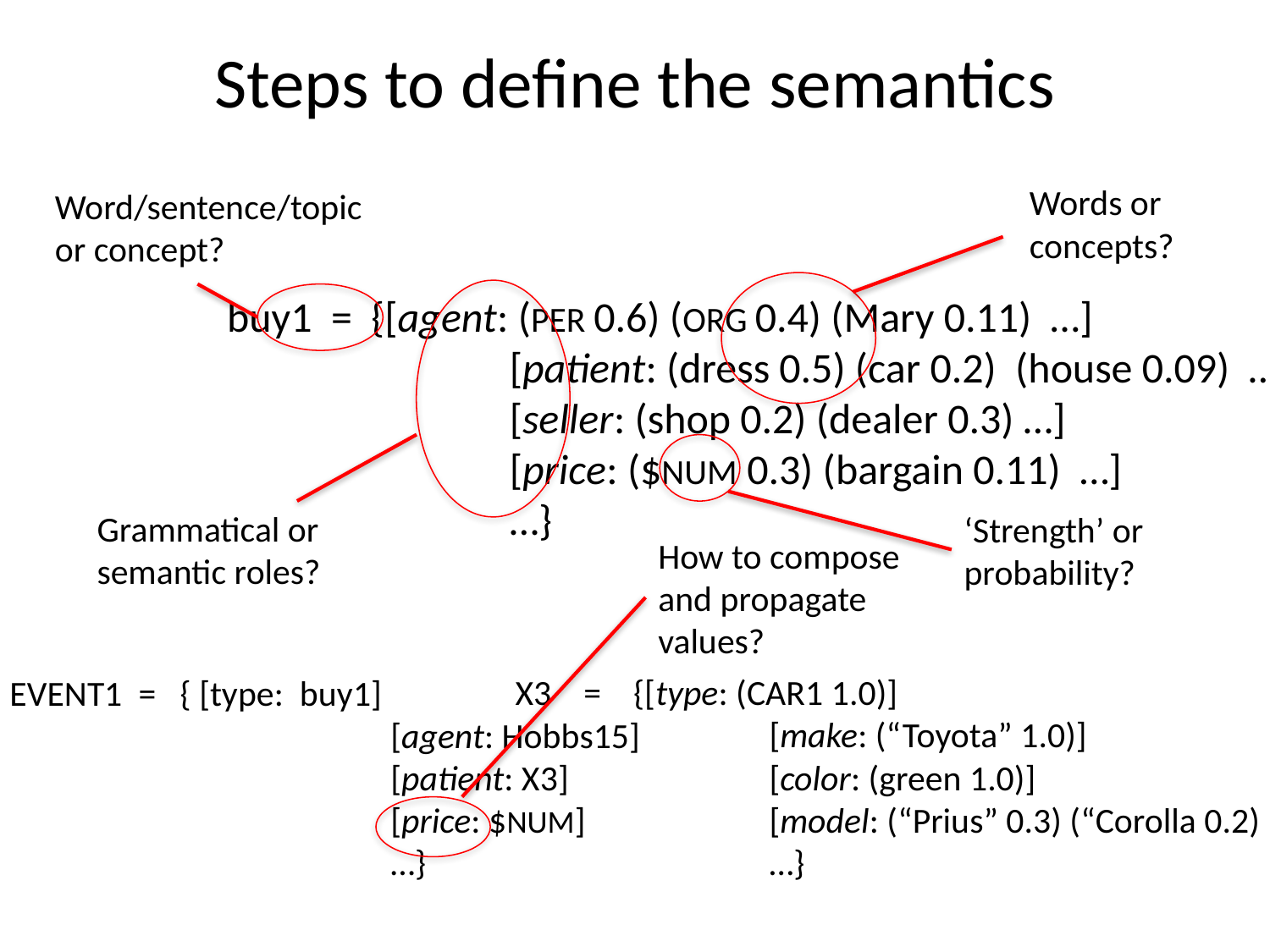

# Steps to define the semantics
Words or concepts?

Word/sentence/topic or concept?

Grammatical or semantic roles?
buy1  =  {[agent: (PER 0.6) (ORG 0.4) (Mary 0.11)  …]
		   [patient: (dress 0.5) (car 0.2)  (house 0.09)  …]
		   [seller: (shop 0.2) (dealer 0.3) …]
		   [price: ($NUM 0.3) (bargain 0.11)  …]
		   …}

‘Strength’ or probability?
How to compose and propagate values?
X3    =    {[type: (CAR1 1.0)]
		[make: (“Toyota” 1.0)]
		[color: (green 1.0)]
		[model: (“Prius” 0.3) (“Corolla 0.2)  …]
		…}
EVENT1  =   { [type:  buy1]
			[agent: Hobbs15]
		   	[patient: X3]
		  	[price: $NUM]
			…}